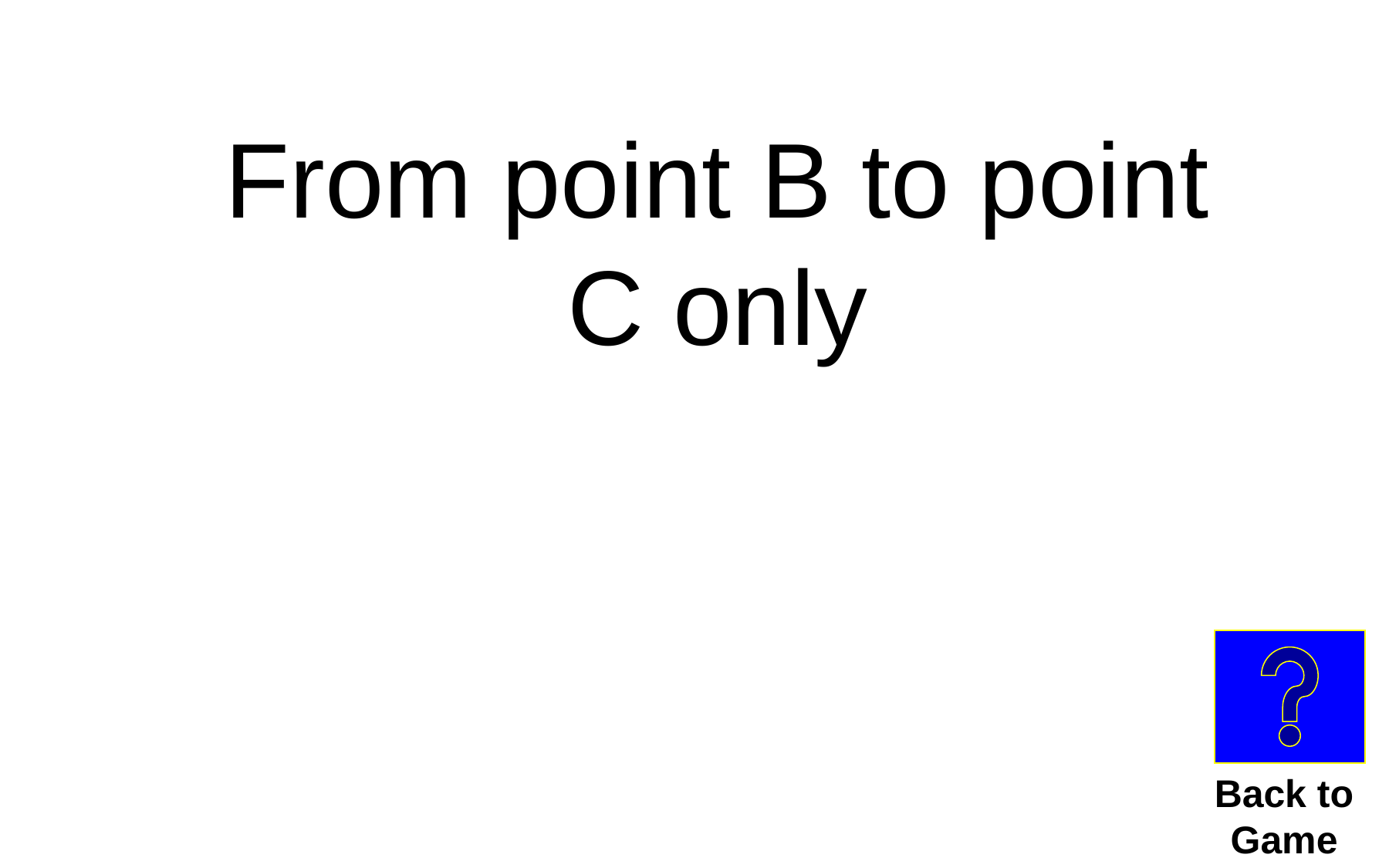

From point B to point C only

Back to
Game